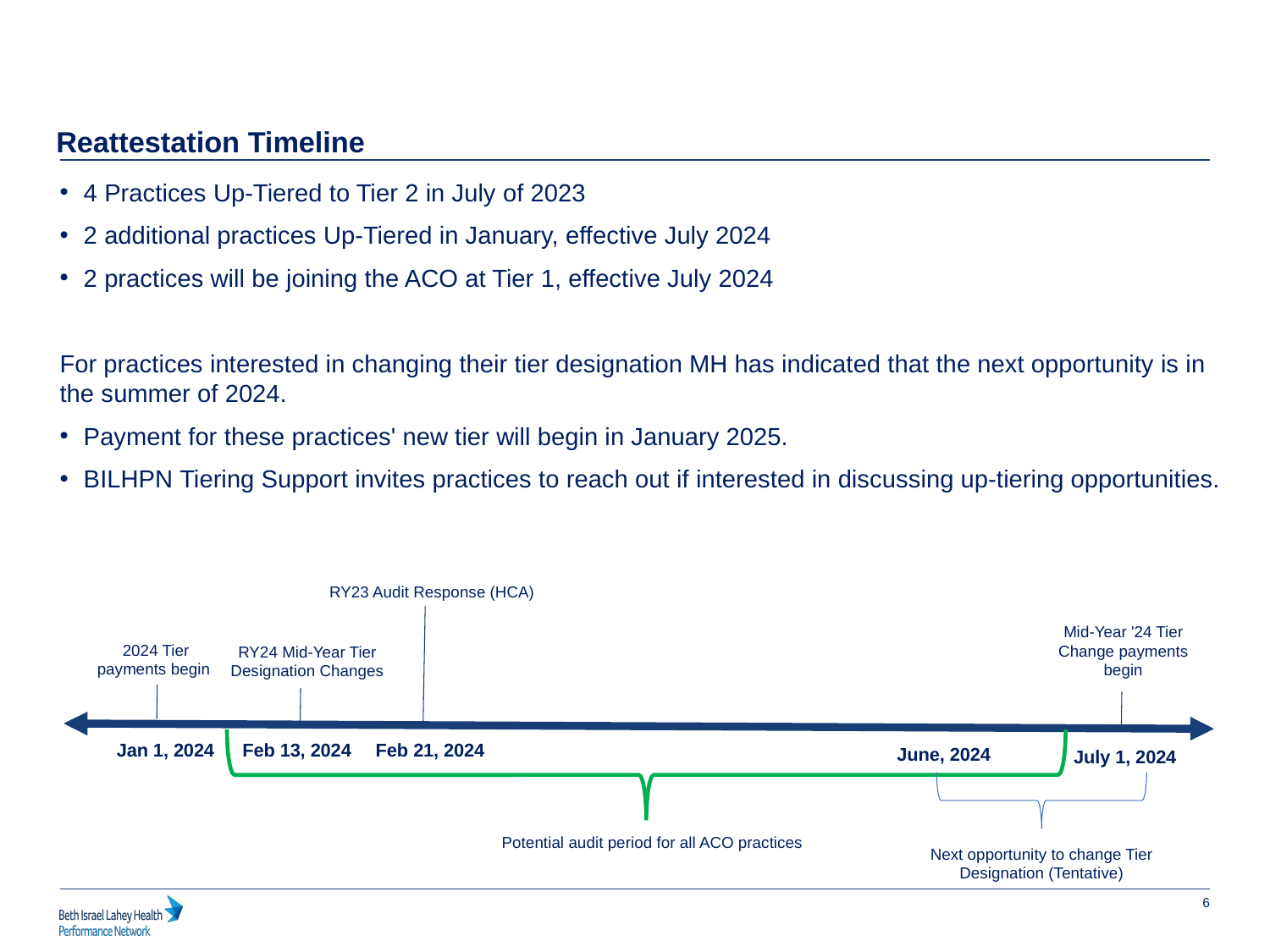

Reattestation Timeline
4 Practices Up-Tiered to Tier 2 in July of 2023
2 additional practices Up-Tiered in January, effective July 2024
2 practices will be joining the ACO at Tier 1, effective July 2024

For practices interested in changing their tier designation MH has indicated that the next opportunity is in the summer of 2024.
Payment for these practices' new tier will begin in January 2025.
BILHPN Tiering Support invites practices to reach out if interested in discussing up-tiering opportunities.
RY23 Audit Response (HCA)

Feb 21, 2024
Mid-Year '24 Tier Change payments begin
July 1, 2024
 2024 Tier payments begin
Jan 1, 2024
RY24 Mid-Year Tier Designation Changes

Feb 13, 2024

Potential audit period for all ACO practices
June, 2024
Next opportunity to change Tier Designation (Tentative)

6